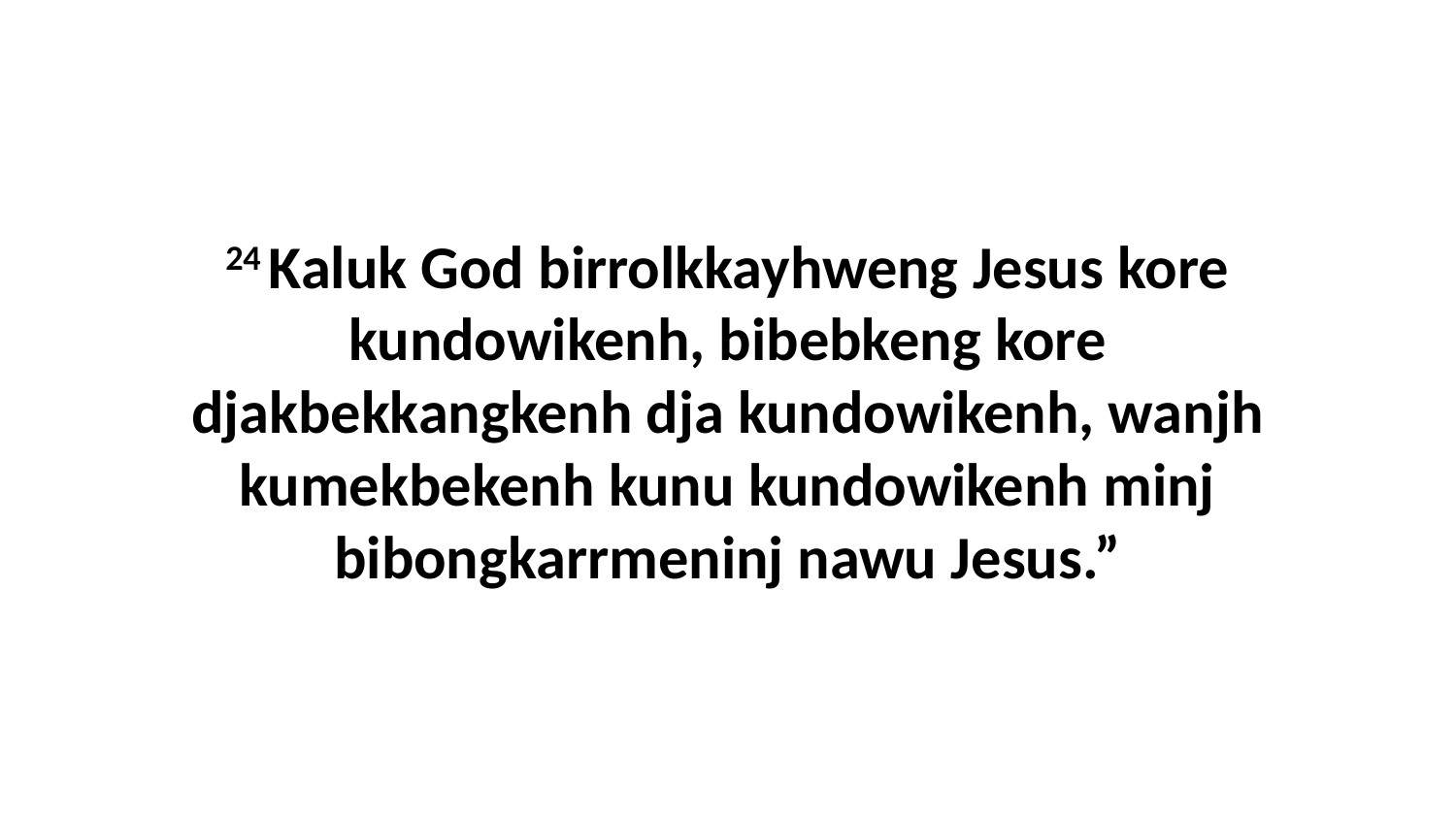

24 Kaluk God birrolkkayhweng Jesus kore kundowikenh, bibebkeng kore djakbekkangkenh dja kundowikenh, wanjh kumekbekenh kunu kundowikenh minj bibongkarrmeninj nawu Jesus.”